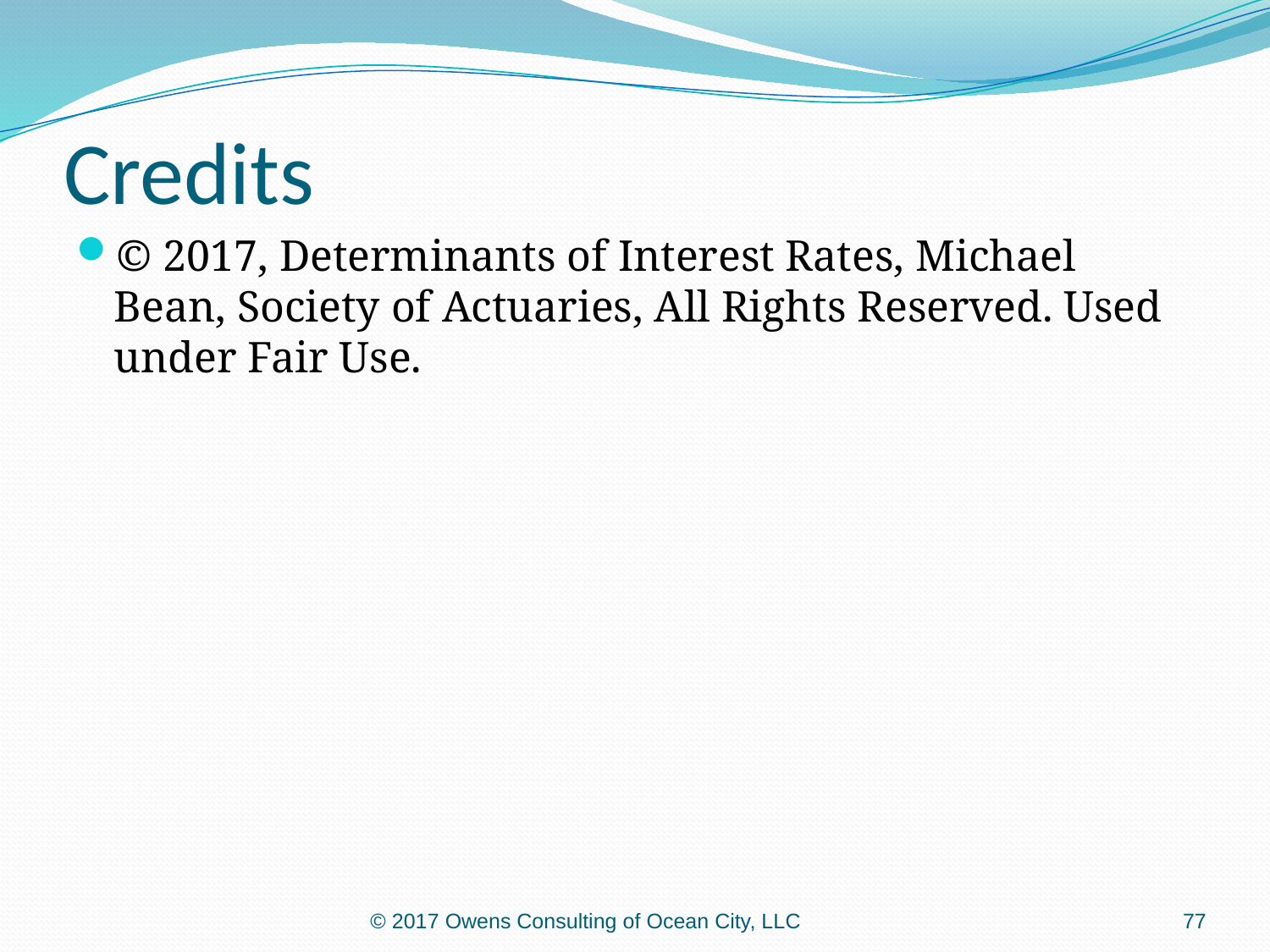

# Credits
© 2017, Determinants of Interest Rates, Michael Bean, Society of Actuaries, All Rights Reserved. Used under Fair Use.

© 2017 Owens Consulting of Ocean City, LLC
77